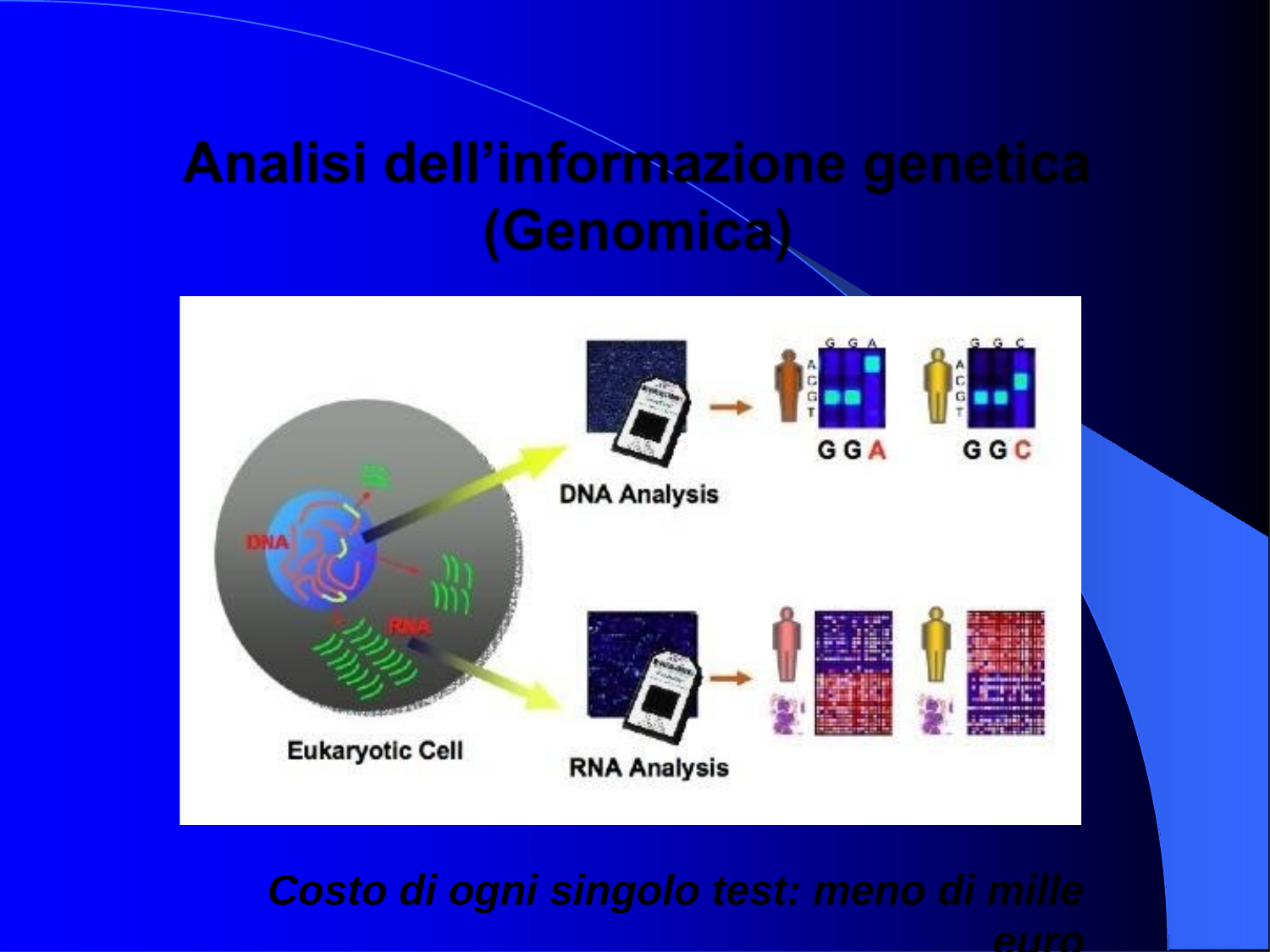

Costo di ogni singolo test: meno di mille euro